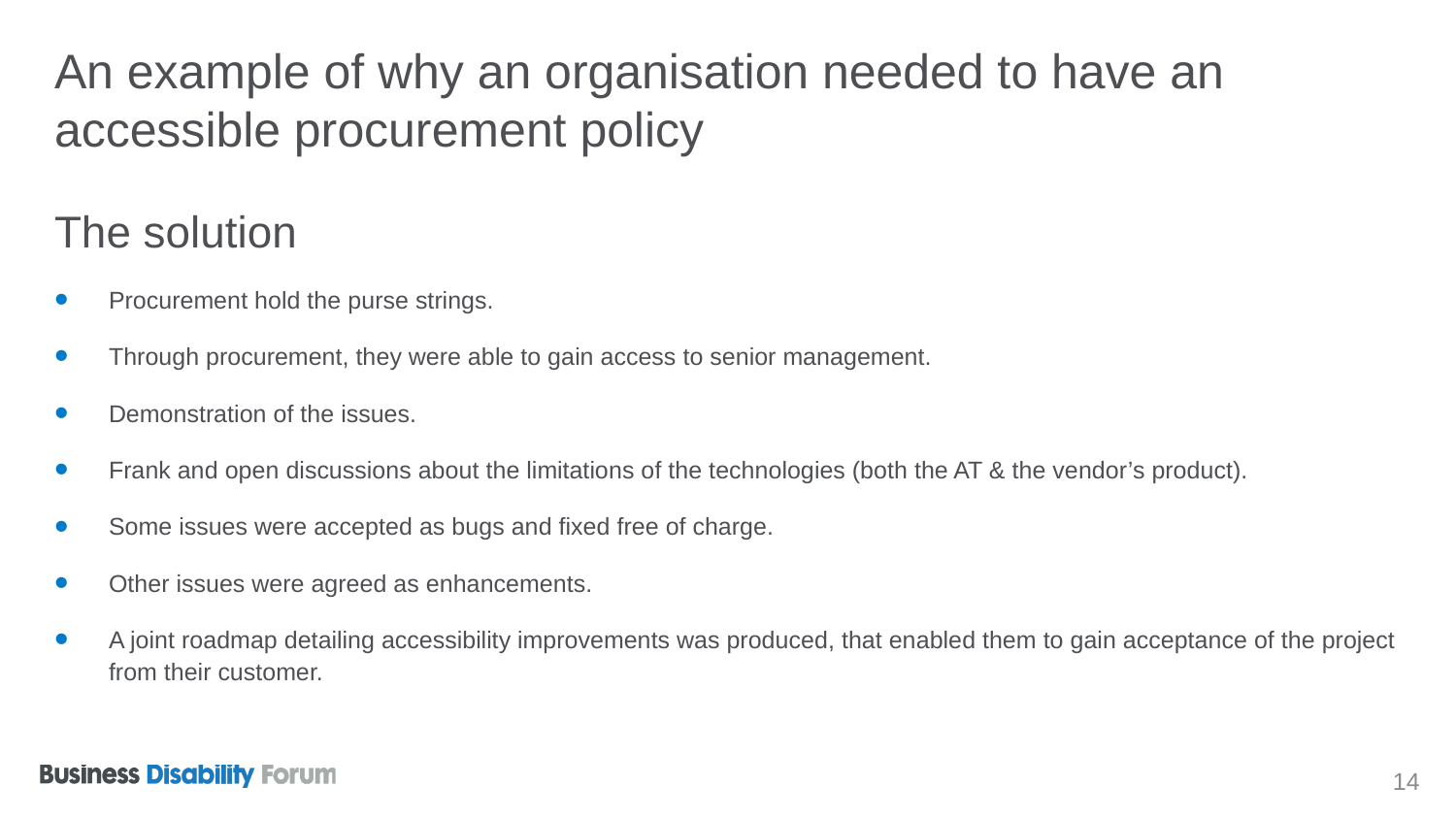

# An example of why an organisation needed to have an accessible procurement policy
The solution
Procurement hold the purse strings.
Through procurement, they were able to gain access to senior management.
Demonstration of the issues.
Frank and open discussions about the limitations of the technologies (both the AT & the vendor’s product).
Some issues were accepted as bugs and fixed free of charge.
Other issues were agreed as enhancements.
A joint roadmap detailing accessibility improvements was produced, that enabled them to gain acceptance of the project from their customer.
14